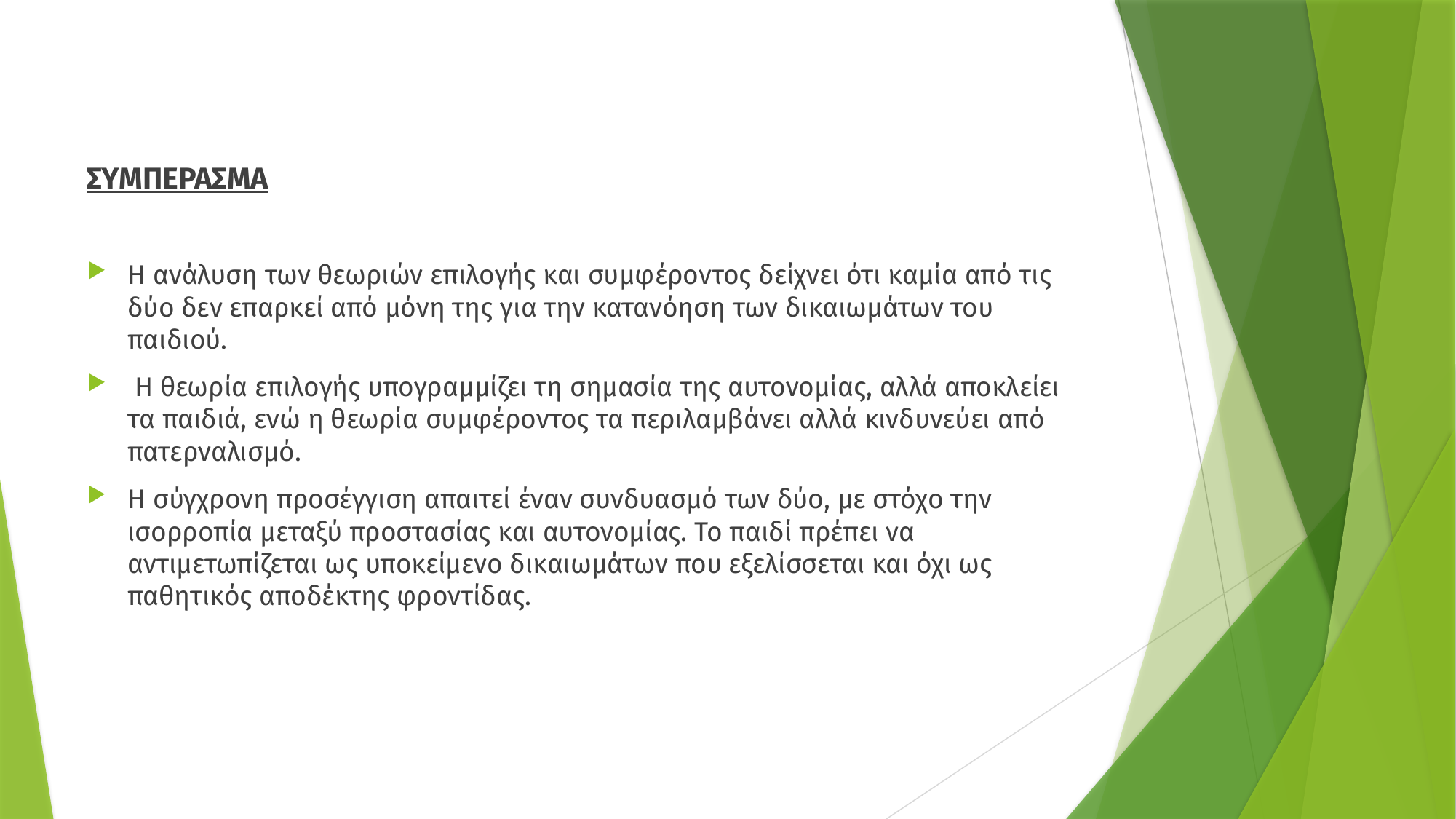

ΣΥΜΠΕΡΑΣΜΑ

Η ανάλυση των θεωριών επιλογής και συμφέροντος δείχνει ότι καμία από τις δύο δεν επαρκεί από μόνη της για την κατανόηση των δικαιωμάτων του παιδιού.
 Η θεωρία επιλογής υπογραμμίζει τη σημασία της αυτονομίας, αλλά αποκλείει τα παιδιά, ενώ η θεωρία συμφέροντος τα περιλαμβάνει αλλά κινδυνεύει από πατερναλισμό.
Η σύγχρονη προσέγγιση απαιτεί έναν συνδυασμό των δύο, με στόχο την ισορροπία μεταξύ προστασίας και αυτονομίας. Το παιδί πρέπει να αντιμετωπίζεται ως υποκείμενο δικαιωμάτων που εξελίσσεται και όχι ως παθητικός αποδέκτης φροντίδας.